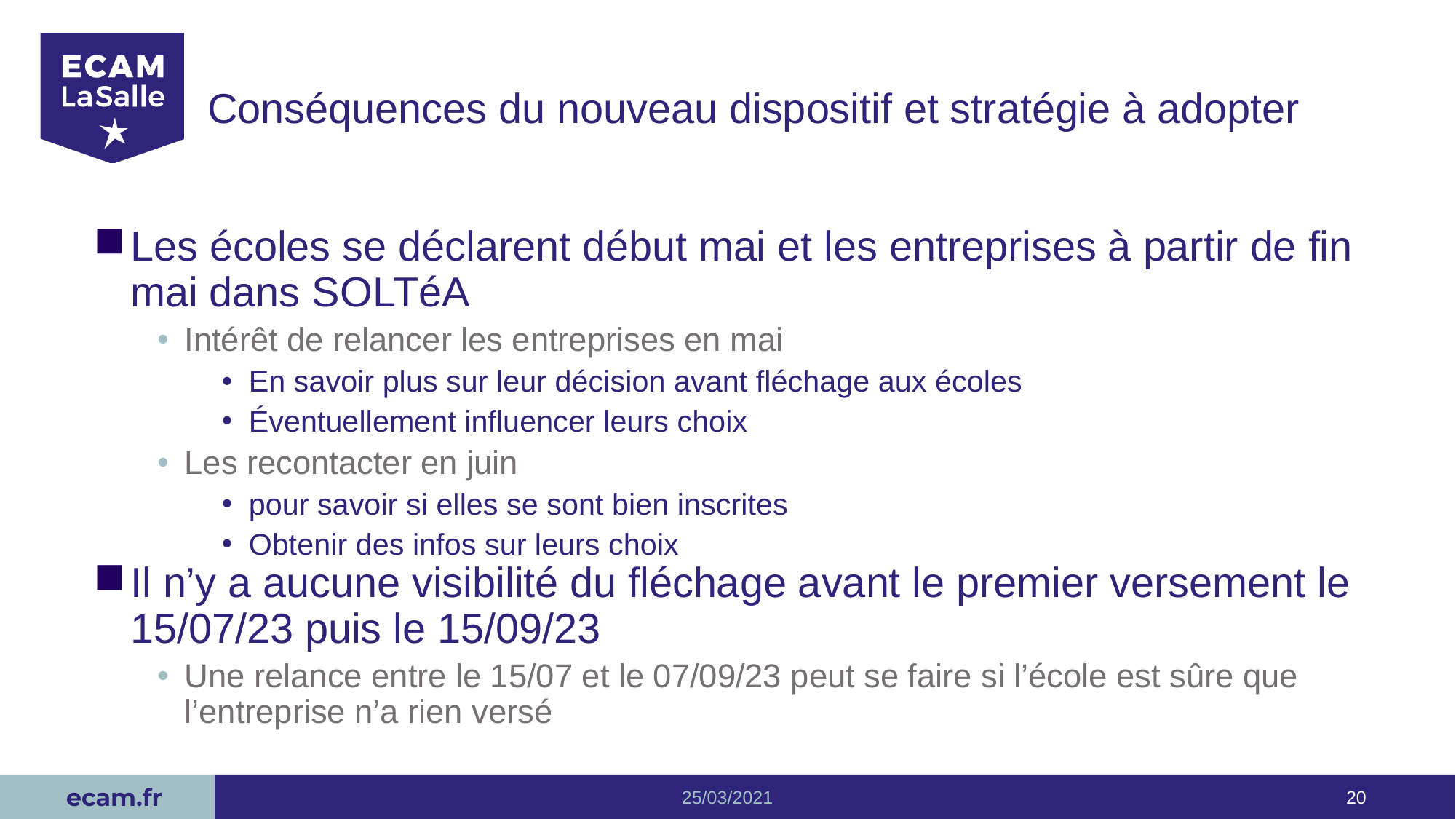

# Conséquences du nouveau dispositif et stratégie à adopter
Les écoles se déclarent début mai et les entreprises à partir de fin mai dans SOLTéA
Intérêt de relancer les entreprises en mai
En savoir plus sur leur décision avant fléchage aux écoles
Éventuellement influencer leurs choix
Les recontacter en juin
pour savoir si elles se sont bien inscrites
Obtenir des infos sur leurs choix
Il n’y a aucune visibilité du fléchage avant le premier versement le 15/07/23 puis le 15/09/23
Une relance entre le 15/07 et le 07/09/23 peut se faire si l’école est sûre que l’entreprise n’a rien versé

25/03/2021
20